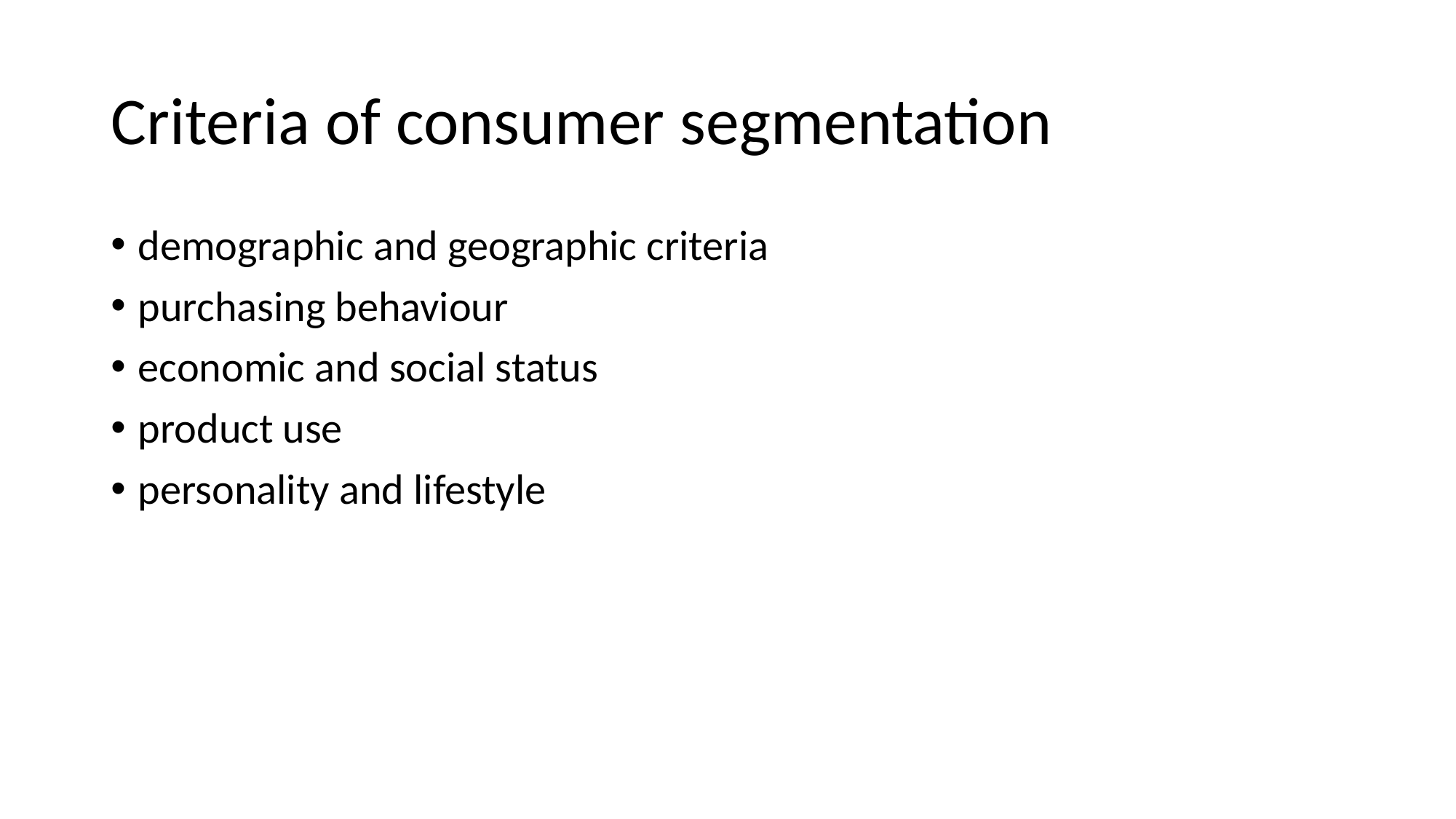

# Criteria of consumer segmentation
demographic and geographic criteria
purchasing behaviour
economic and social status
product use
personality and lifestyle